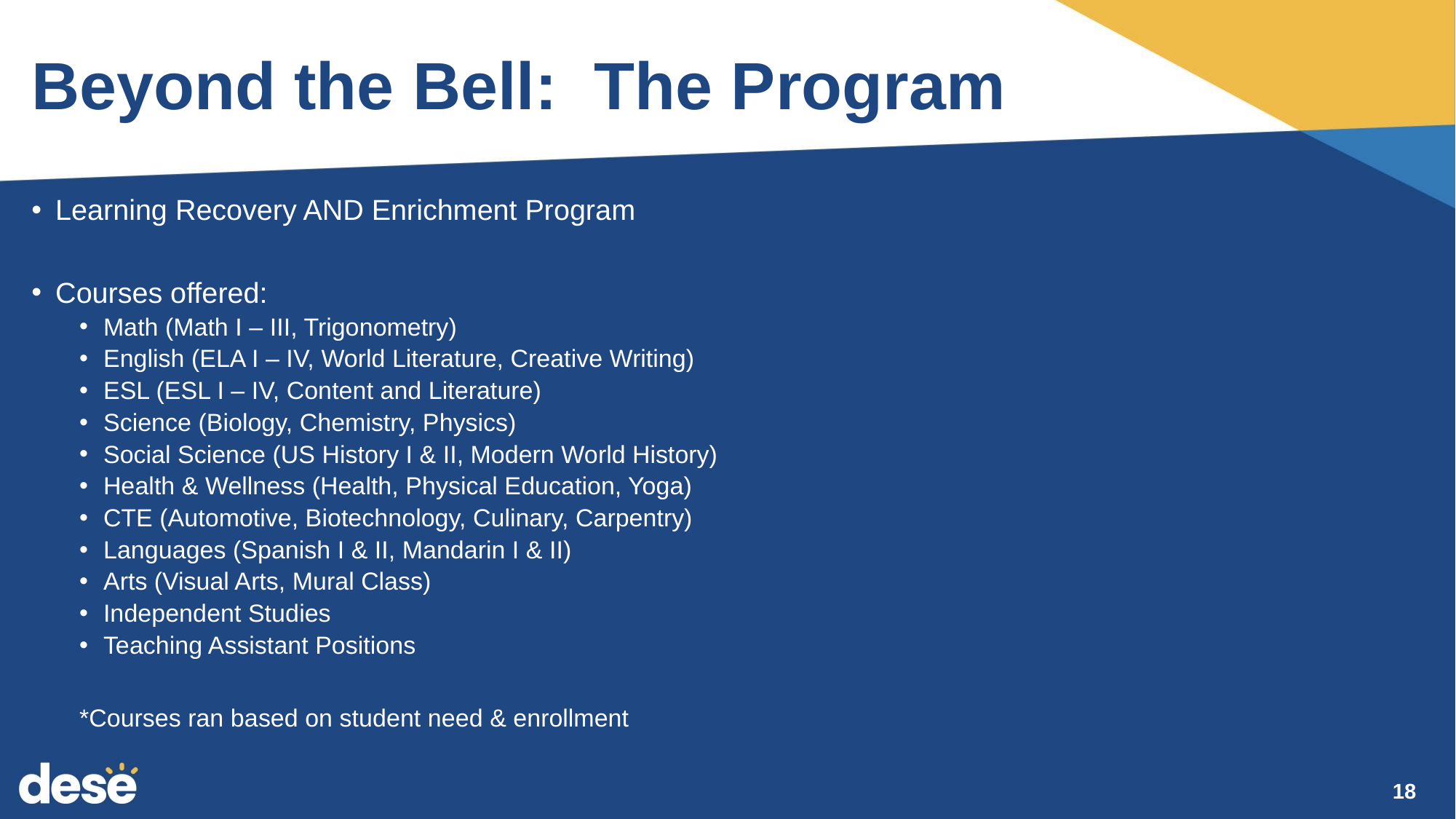

# Beyond the Bell:  The Program
Learning Recovery AND Enrichment Program

Courses offered:
Math (Math I – III, Trigonometry)
English (ELA I – IV, World Literature, Creative Writing)
ESL (ESL I – IV, Content and Literature)
Science (Biology, Chemistry, Physics)
Social Science (US History I & II, Modern World History)
Health & Wellness (Health, Physical Education, Yoga)
CTE (Automotive, Biotechnology, Culinary, Carpentry)
Languages (Spanish I & II, Mandarin I & II)
Arts (Visual Arts, Mural Class)
Independent Studies
Teaching Assistant Positions

*Courses ran based on student need & enrollment

18